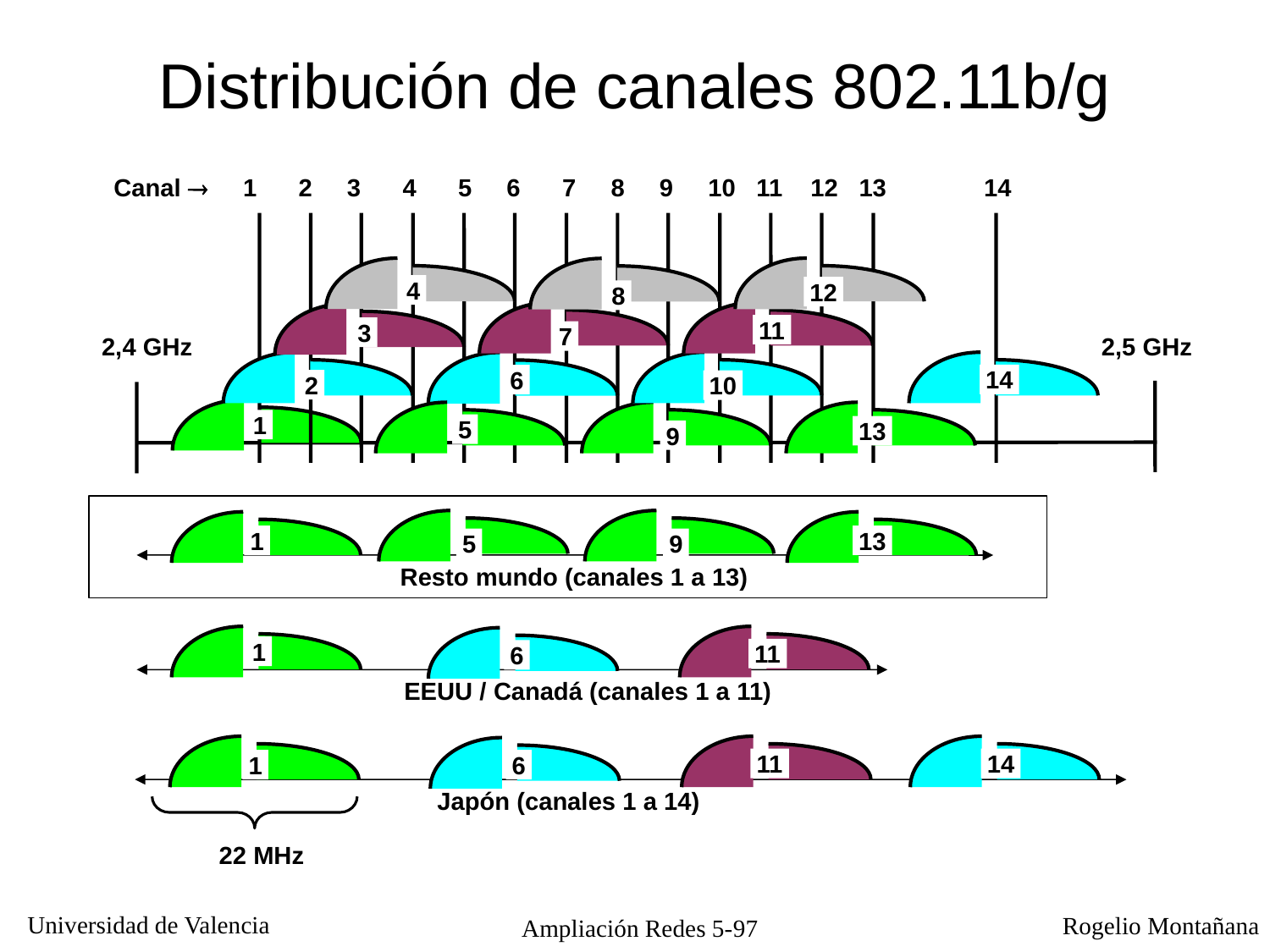

# Distribución de canales 802.11b/g
Canal →     1      2     3      4      5     6      7     8     9     10   11    12   13              14

4
12
8

11
3
7
2,4 GHz
2,5 GHz

14
6
2
10

1

5
13
9

1
13
5
9

Resto mundo (canales 1 a 13)

1
11
6

EEUU / Canadá (canales 1 a 11)

11
14
1
6

Japón (canales 1 a 14)
22 MHz
Ampliación Redes 5-97